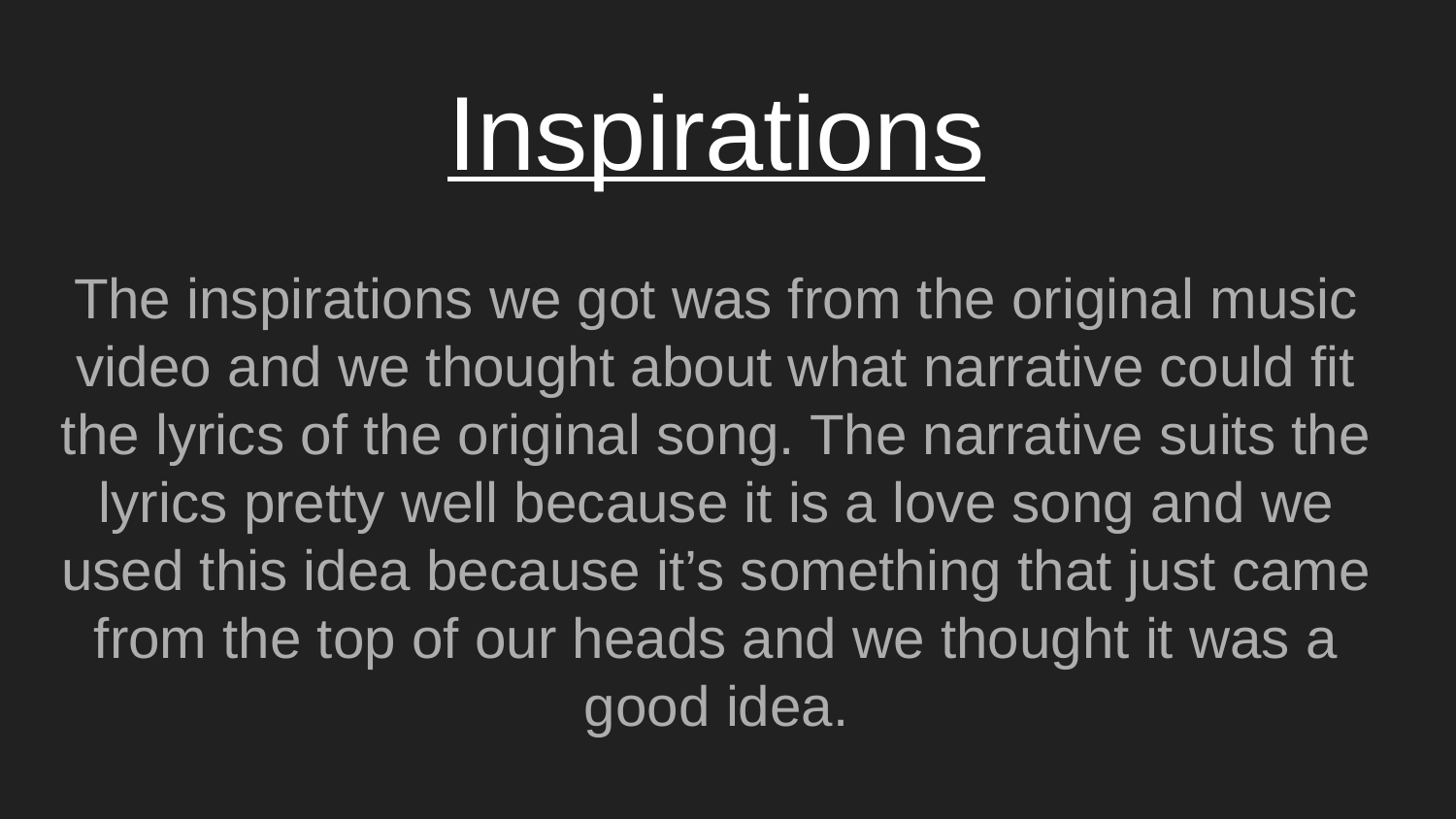

# Inspirations
The inspirations we got was from the original music video and we thought about what narrative could fit the lyrics of the original song. The narrative suits the lyrics pretty well because it is a love song and we used this idea because it’s something that just came from the top of our heads and we thought it was a good idea.